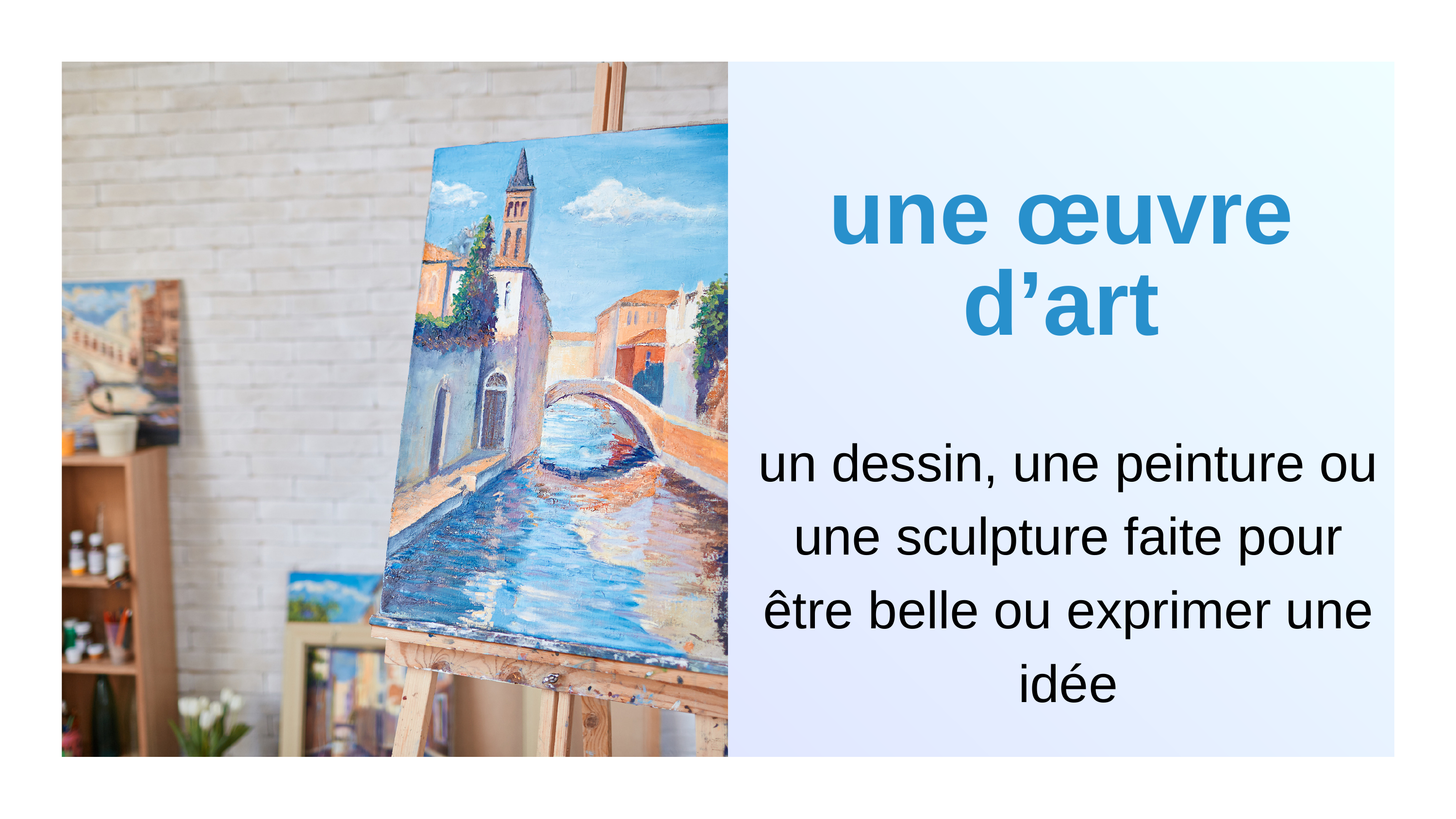

une œuvre d’art

un dessin, une peinture ou une sculpture faite pour être belle ou exprimer une idée